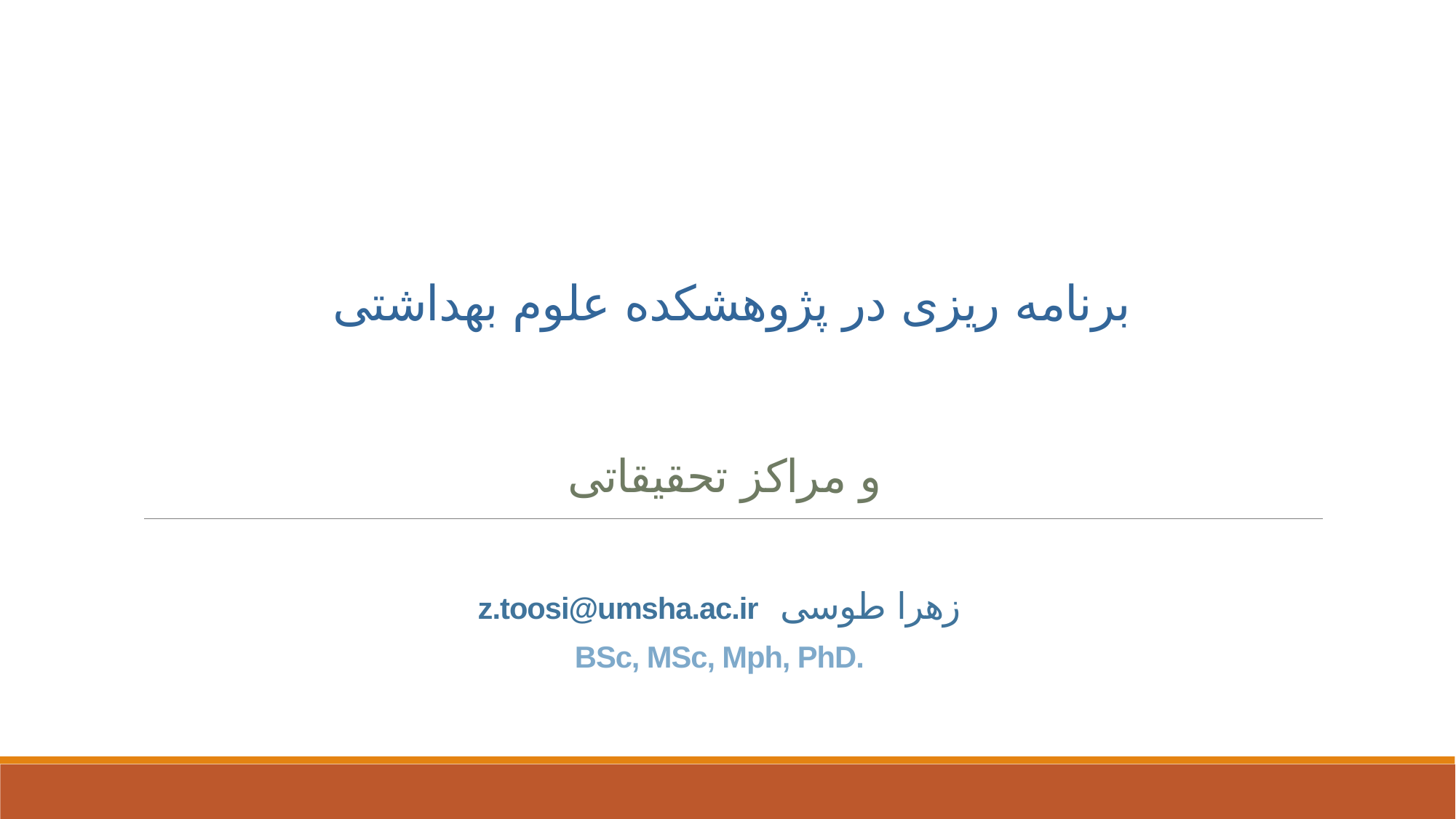

برنامه ریزی در پژوهشکده علوم بهداشتی

و مراکز تحقیقاتی
زهرا طوسی  z.toosi@umsha.ac.ir
BSc, MSc, Mph, PhD.